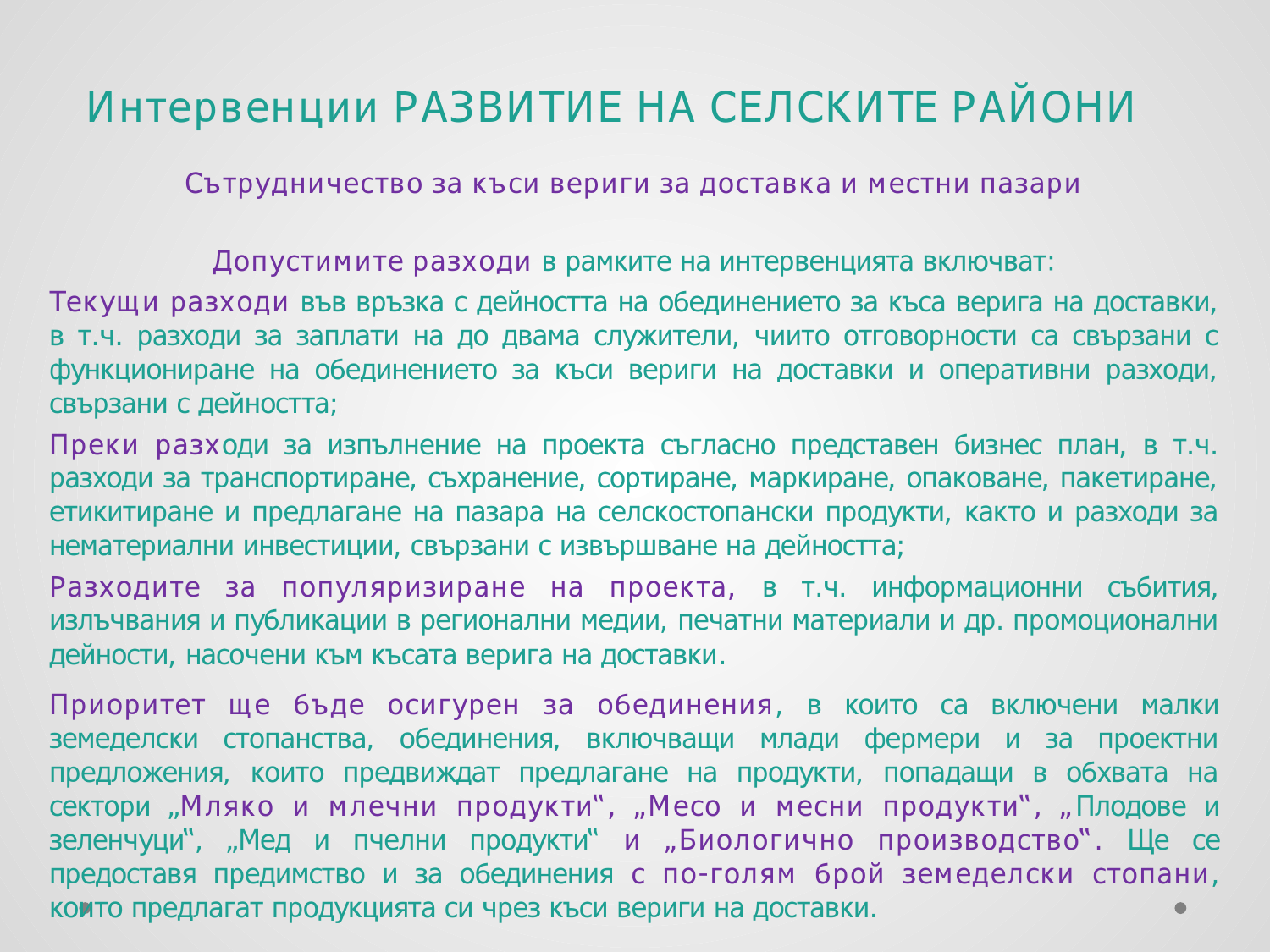

Интервенции РАЗВИТИЕ НА СЕЛСКИТЕ РАЙОНИ
Сътрудничество за къси вериги за доставка и местни пазари

Допустимите разходи в рамките на интервенцията включват:
Текущи разходи във връзка с дейността на обединението за къса верига на доставки, в т.ч. разходи за заплати на до двама служители, чиито отговорности са свързани с функциониране на обединението за къси вериги на доставки и оперативни разходи, свързани с дейността;
Преки разходи за изпълнение на проекта съгласно представен бизнес план, в т.ч. разходи за транспортиране, съхранение, сортиране, маркиране, опаковане, пакетиране, етикитиране и предлагане на пазара на селскостопански продукти, както и разходи за нематериални инвестиции, свързани с извършване на дейността;
Разходите за популяризиране на проекта, в т.ч. информационни събития, излъчвания и публикации в регионални медии, печатни материали и др. промоционални дейности, насочени към късата верига на доставки.
Приоритет ще бъде осигурен за обединения, в които са включени малки земеделски стопанства, обединения, включващи млади фермери и за проектни предложения, които предвиждат предлагане на продукти, попадащи в обхвата на сектори „Мляко и млечни продукти“, „Месо и месни продукти“, „Плодове и зеленчуци“, „Мед и пчелни продукти“ и „Биологично производство“. Ще се предоставя предимство и за обединения с по-голям брой земеделски стопани, които предлагат продукцията си чрез къси вериги на доставки.